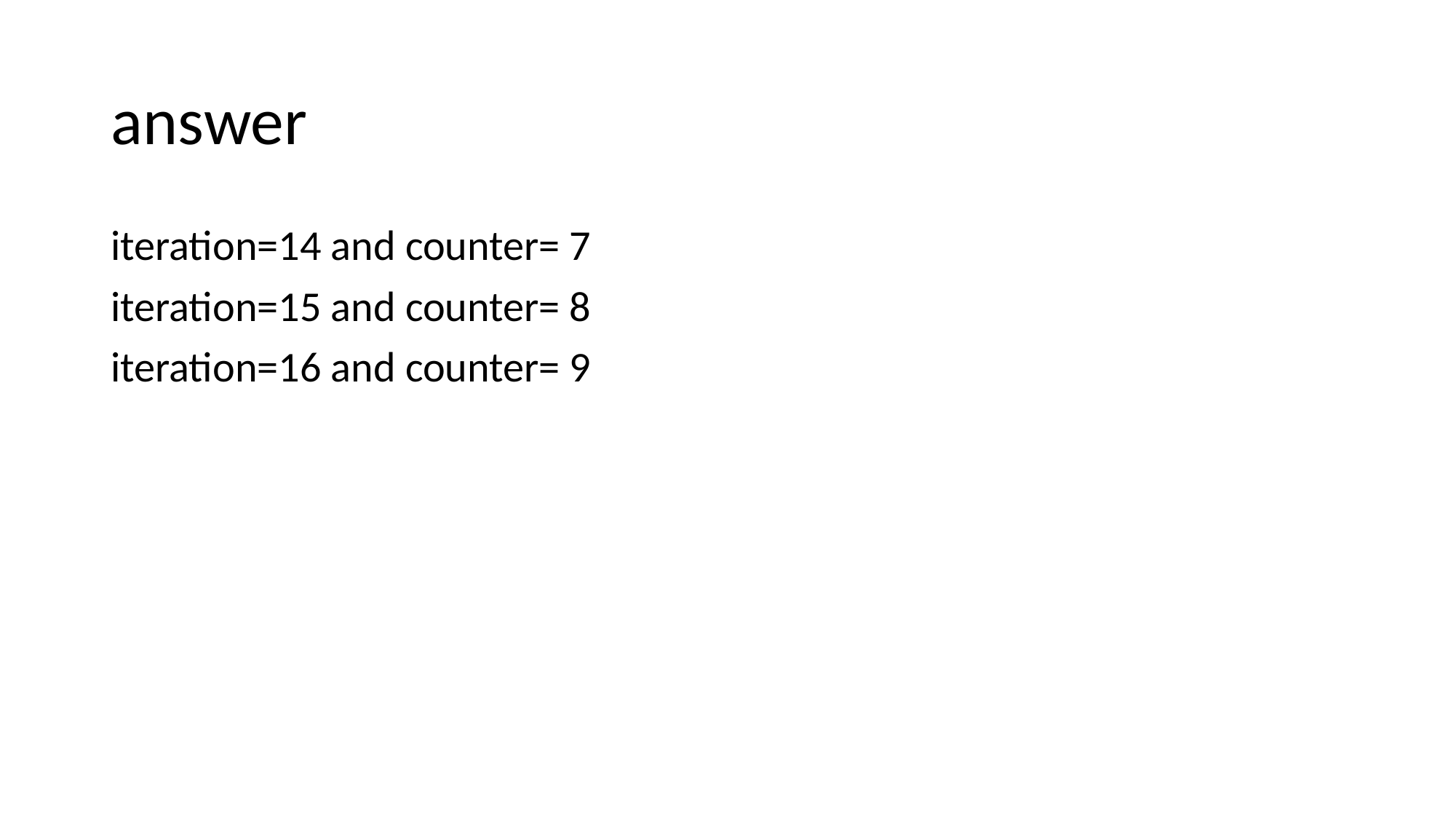

# answer
iteration=14 and counter= 7
iteration=15 and counter= 8
iteration=16 and counter= 9